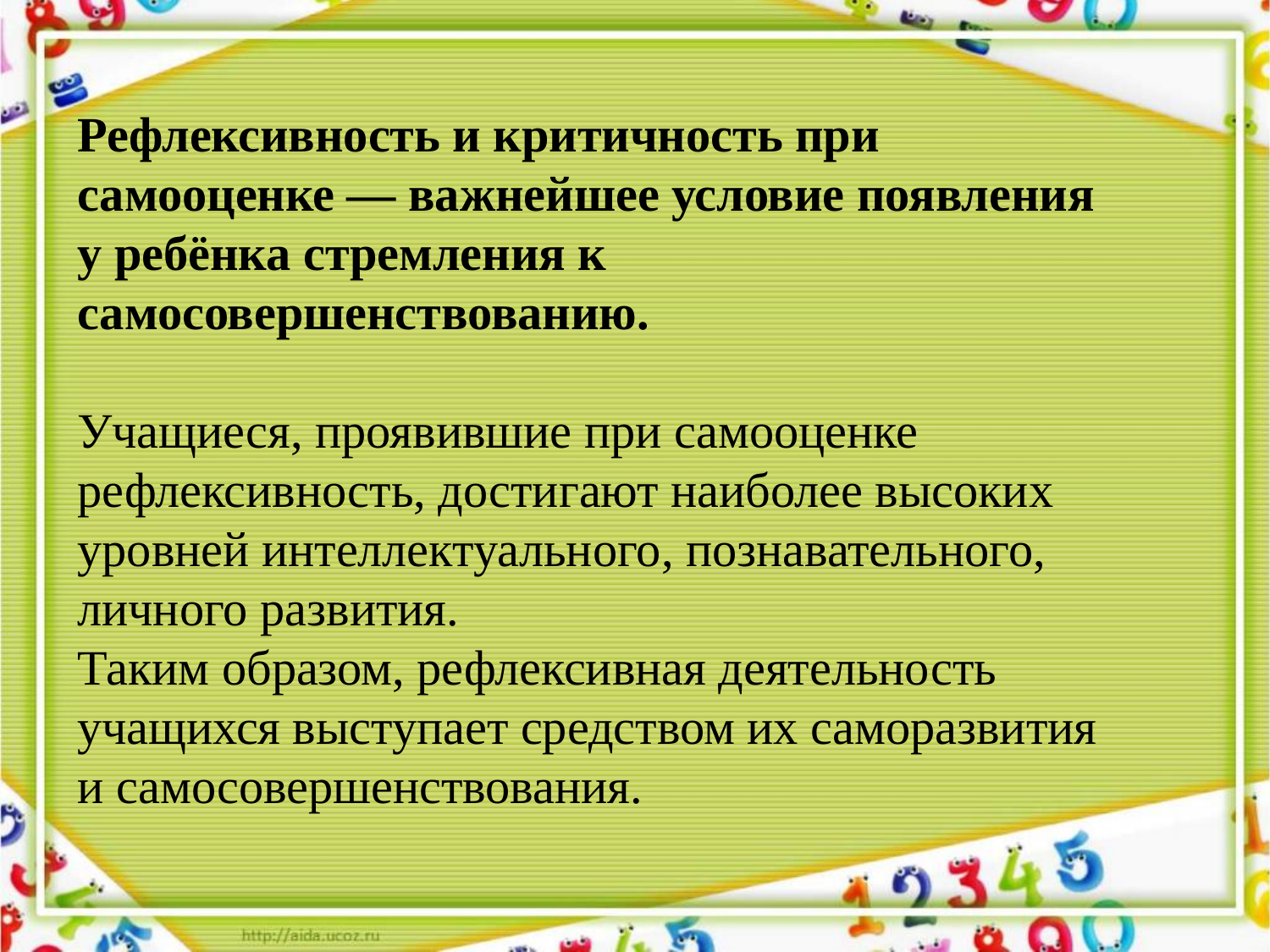

Рефлексивность и критичность при самооценке — важнейшее условие появления у ребёнка стремления к самосовершенствованию.

Учащиеся, проявившие при самооценке рефлексивность, достигают наиболее высоких уровней интеллектуального, познавательного, личного развития.
Таким образом, рефлексивная деятельность учащихся выступает средством их саморазвития и самосовершенствования.